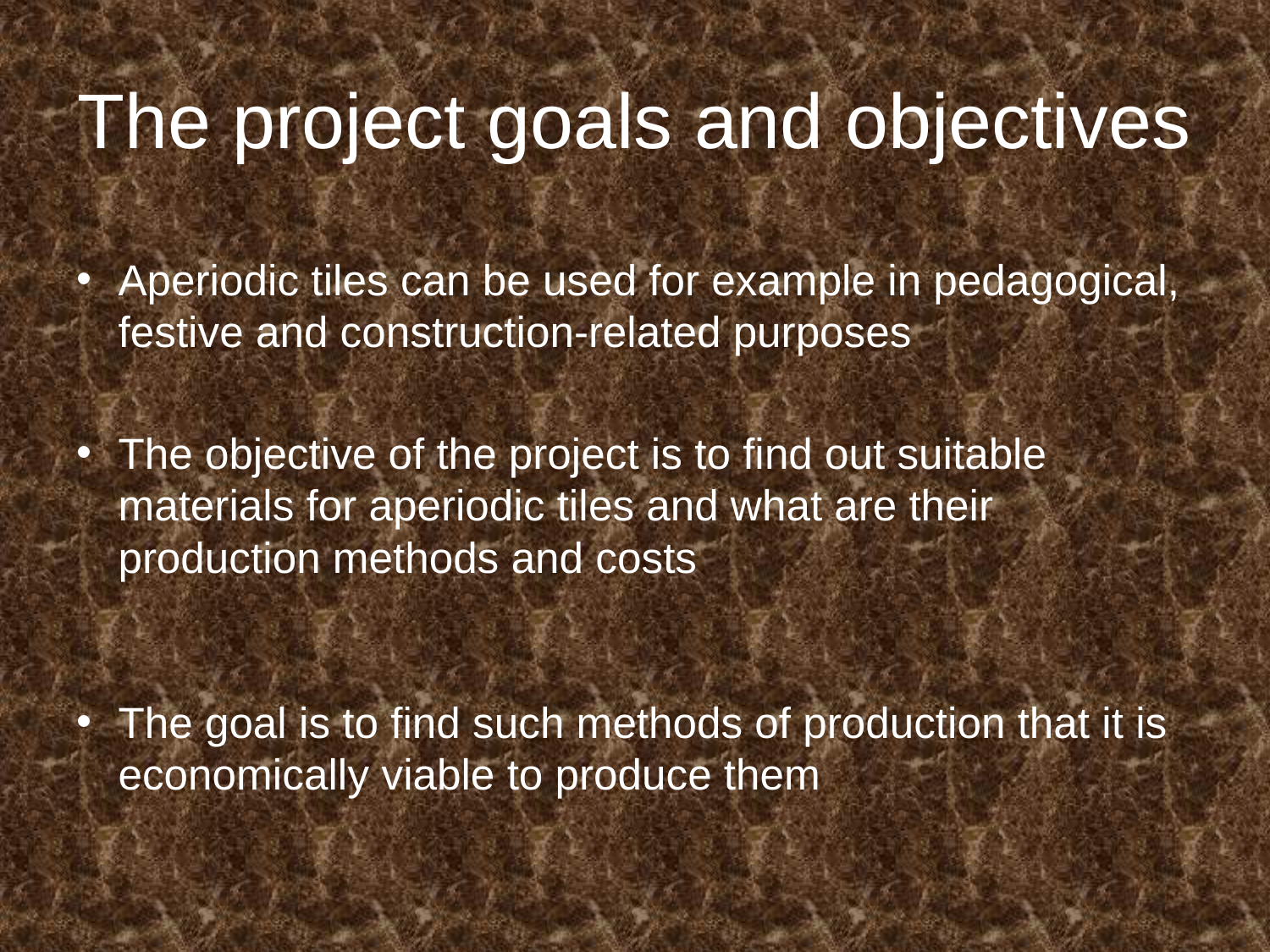

# The project goals and objectives

Aperiodic tiles can be used for example in pedagogical, festive and construction-related purposes

The objective of the project is to find out suitable materials for aperiodic tiles and what are their production methods and costs
The goal is to find such methods of production that it is economically viable to produce them